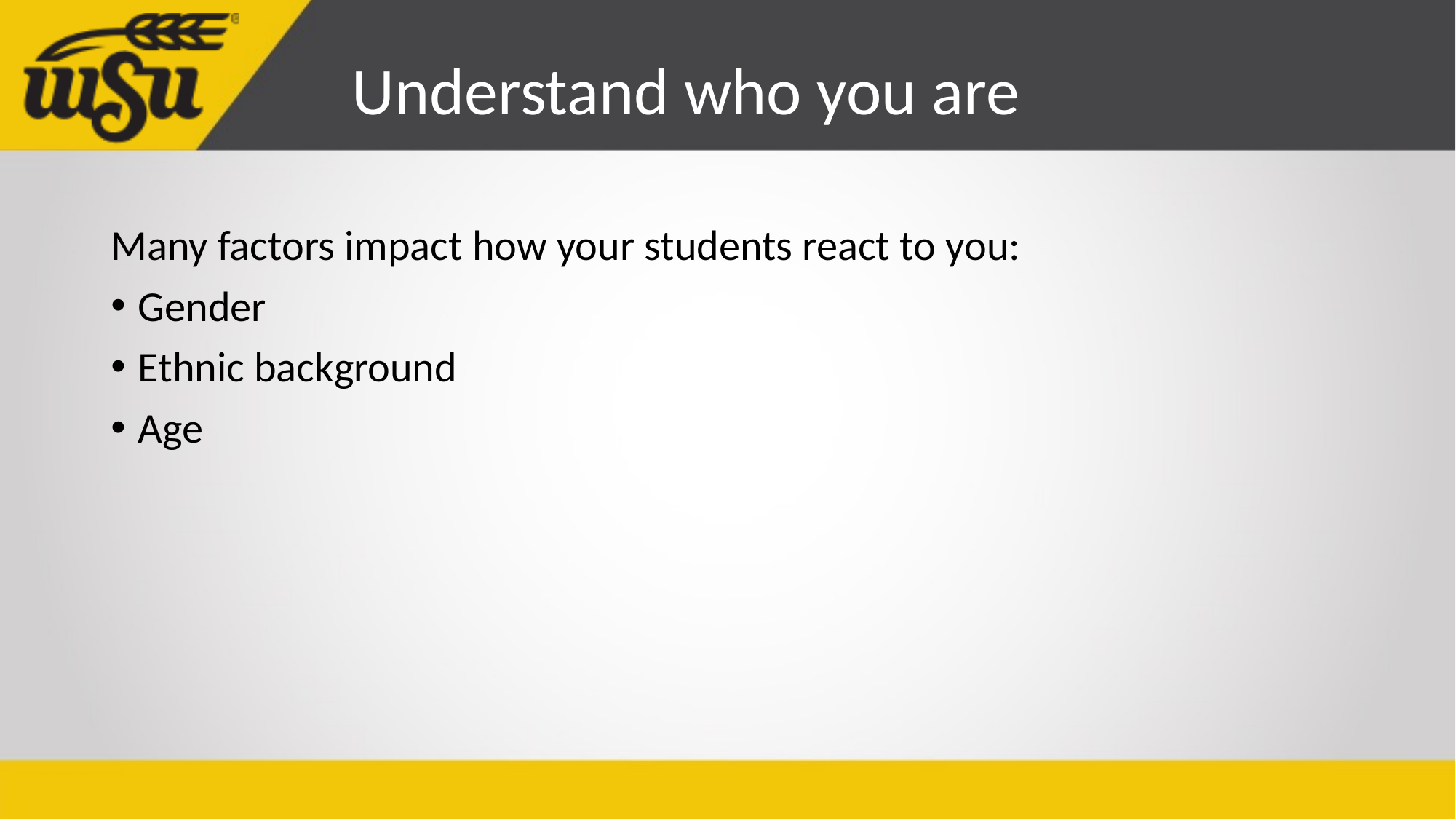

# Understand who you are
Many factors impact how your students react to you:
Gender
Ethnic background
Age